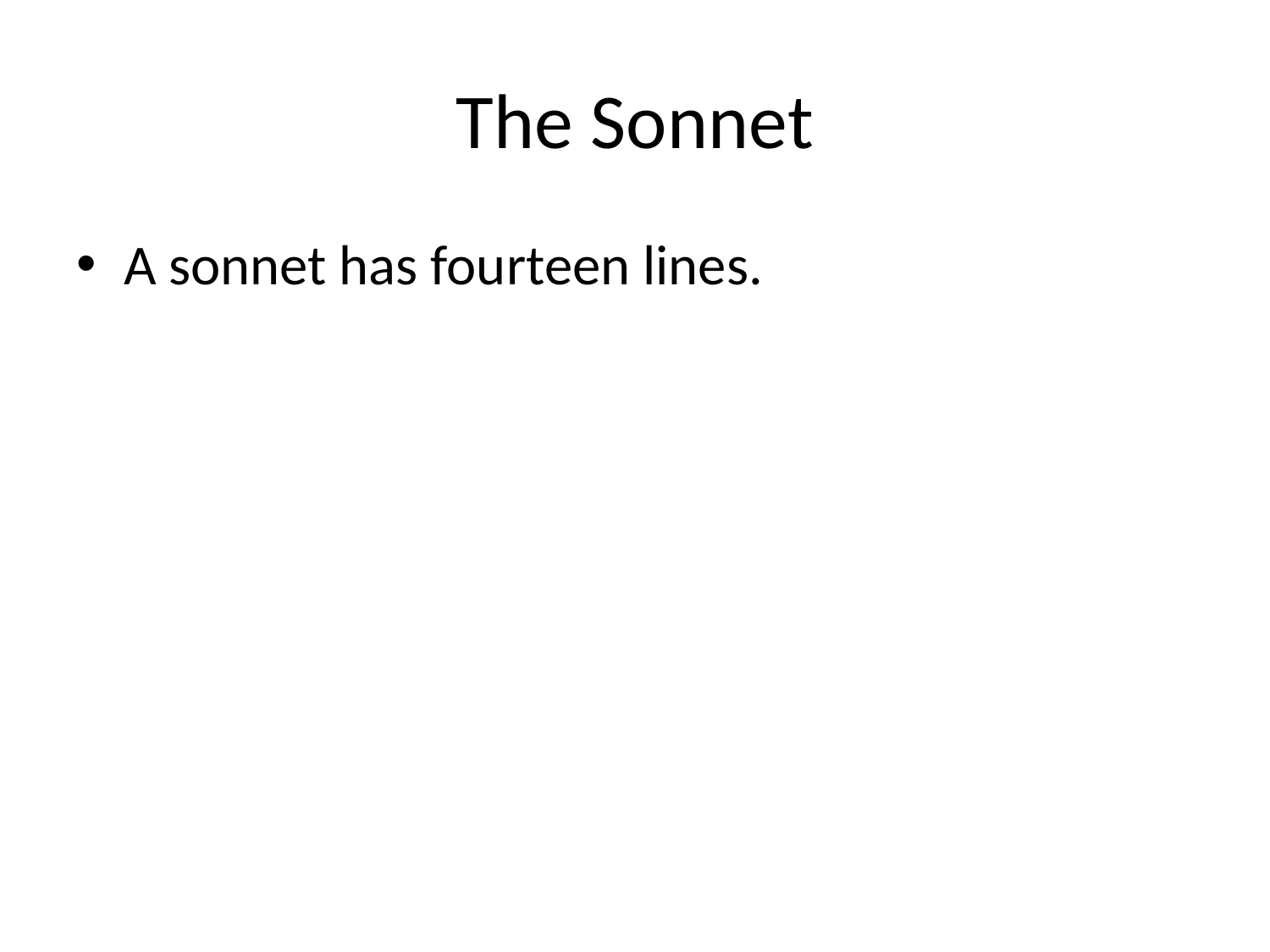

# The Sonnet
A sonnet has fourteen lines.